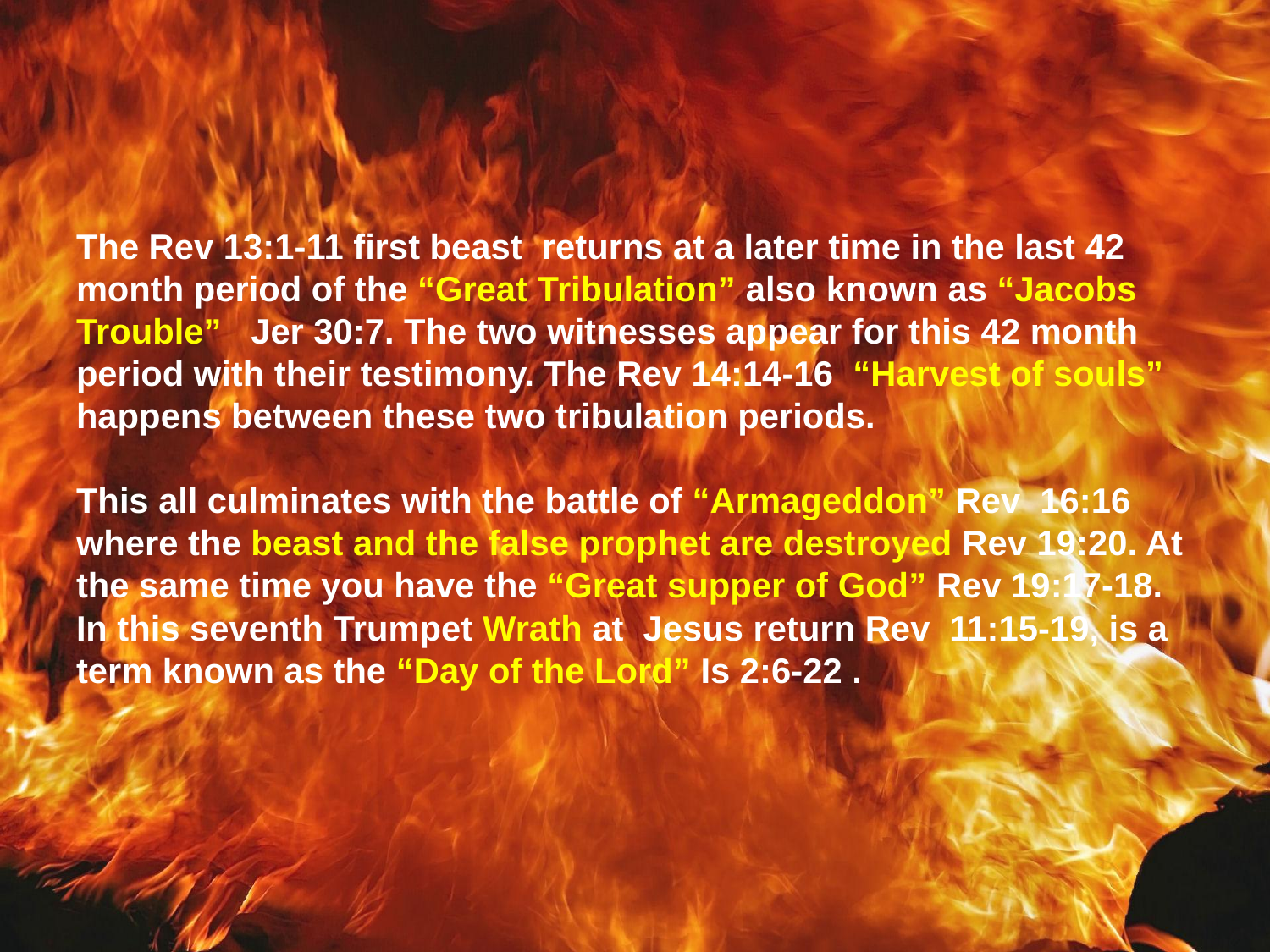

# The Rev 13:1-11 first beast  returns at a later time in the last 42 month period of the “Great Tribulation” also known as “Jacobs Trouble”   Jer 30:7. The two witnesses appear for this 42 month period with their testimony. The Rev 14:14-16  “Harvest of souls” happens between these two tribulation periods. This all culminates with the battle of “Armageddon” Rev  16:16 where the beast and the false prophet are destroyed Rev 19:20. At the same time you have the “Great supper of God” Rev 19:17-18. In this seventh Trumpet Wrath at  Jesus return Rev  11:15-19, is a term known as the “Day of the Lord” Is 2:6-22 .